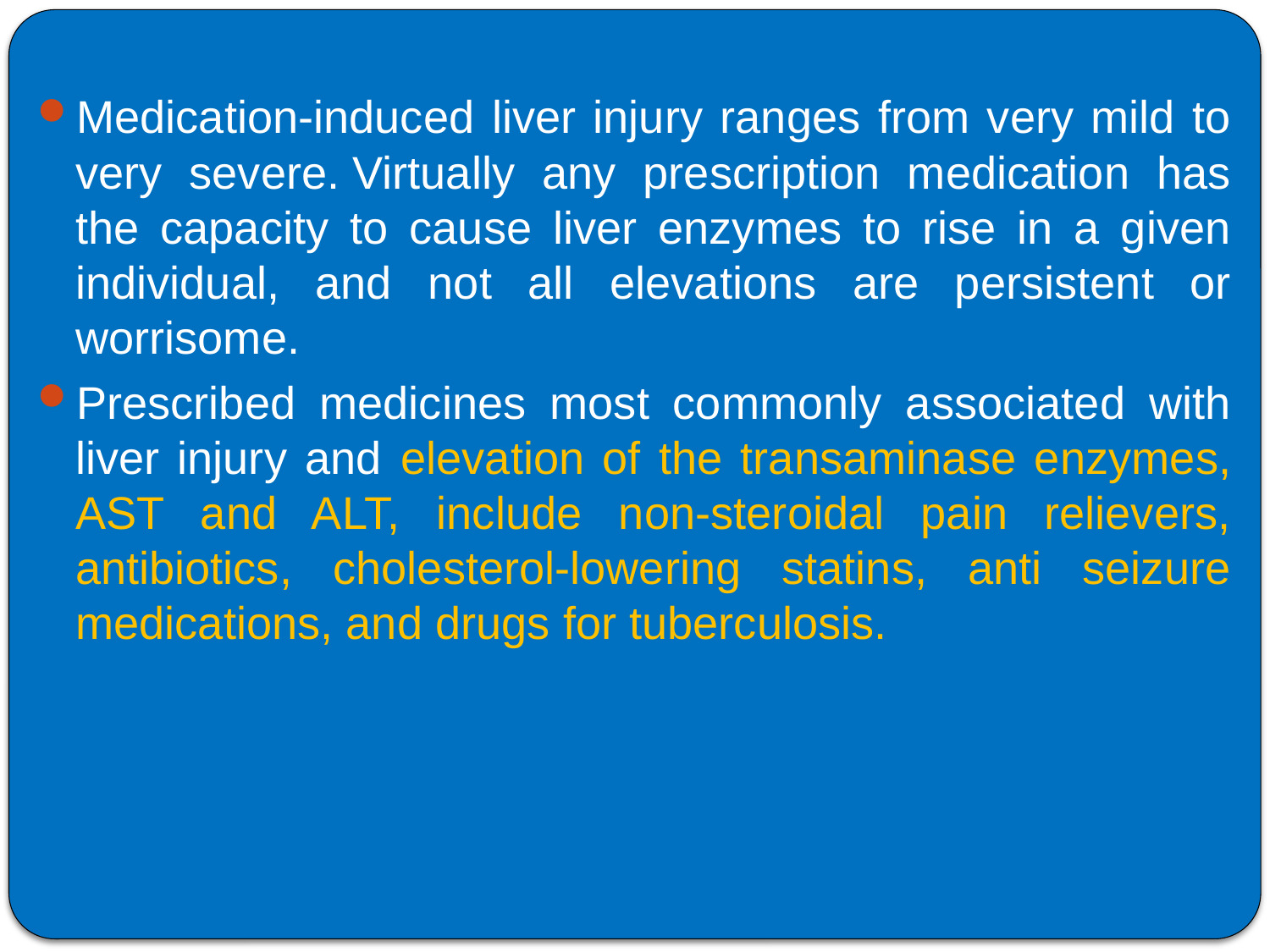

Medication-induced liver injury ranges from very mild to very severe. Virtually any prescription medication has the capacity to cause liver enzymes to rise in a given individual, and not all elevations are persistent or worrisome.
Prescribed medicines most commonly associated with liver injury and elevation of the transaminase enzymes, AST and ALT, include non-steroidal pain relievers, antibiotics, cholesterol-lowering statins, anti seizure medications, and drugs for tuberculosis.